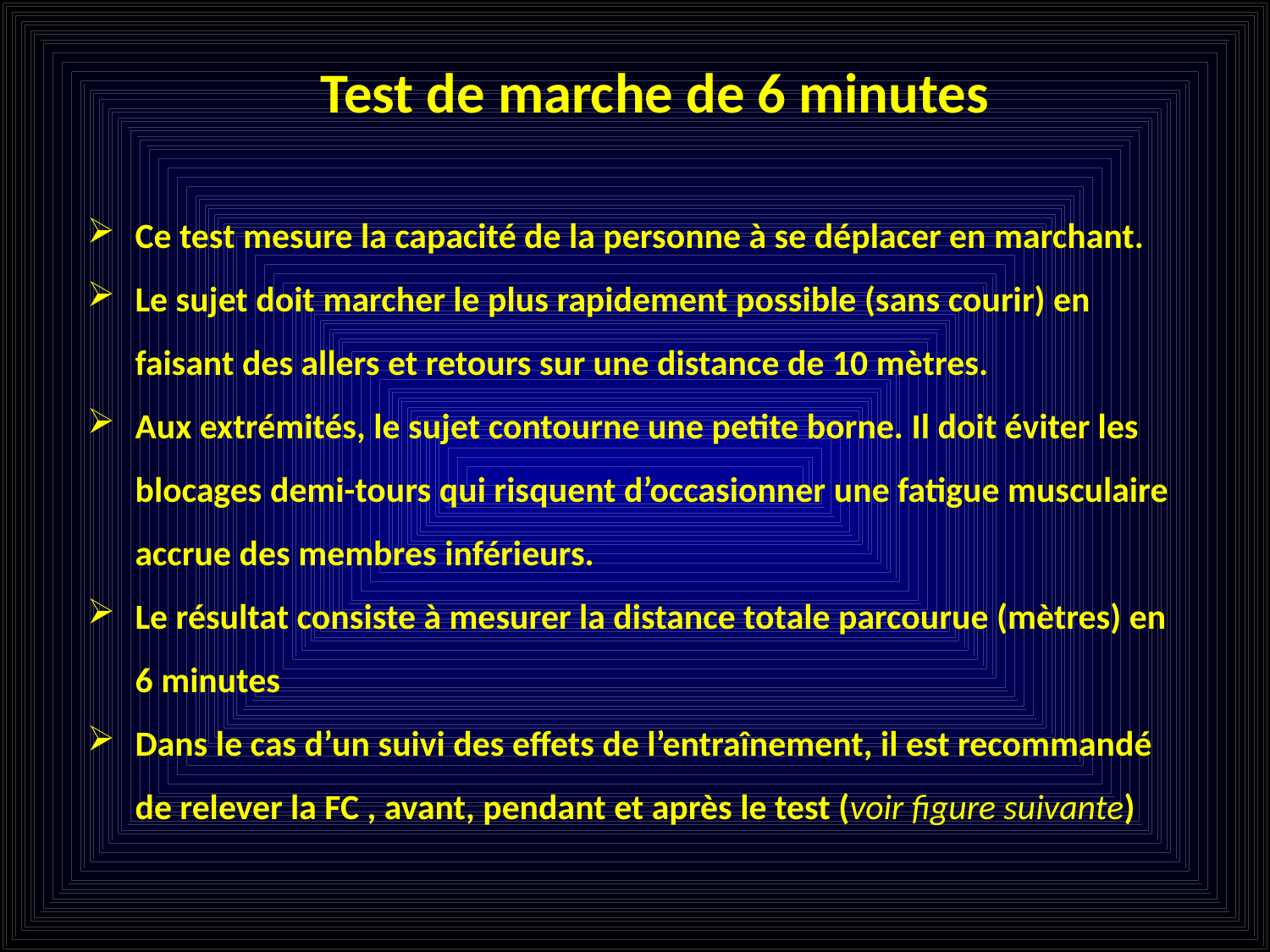

Test de marche de 6 minutes
Ce test mesure la capacité de la personne à se déplacer en marchant.
Le sujet doit marcher le plus rapidement possible (sans courir) en faisant des allers et retours sur une distance de 10 mètres.
Aux extrémités, le sujet contourne une petite borne. Il doit éviter les blocages demi-tours qui risquent d’occasionner une fatigue musculaire accrue des membres inférieurs.
Le résultat consiste à mesurer la distance totale parcourue (mètres) en 6 minutes
Dans le cas d’un suivi des effets de l’entraînement, il est recommandé de relever la FC , avant, pendant et après le test (voir figure suivante)